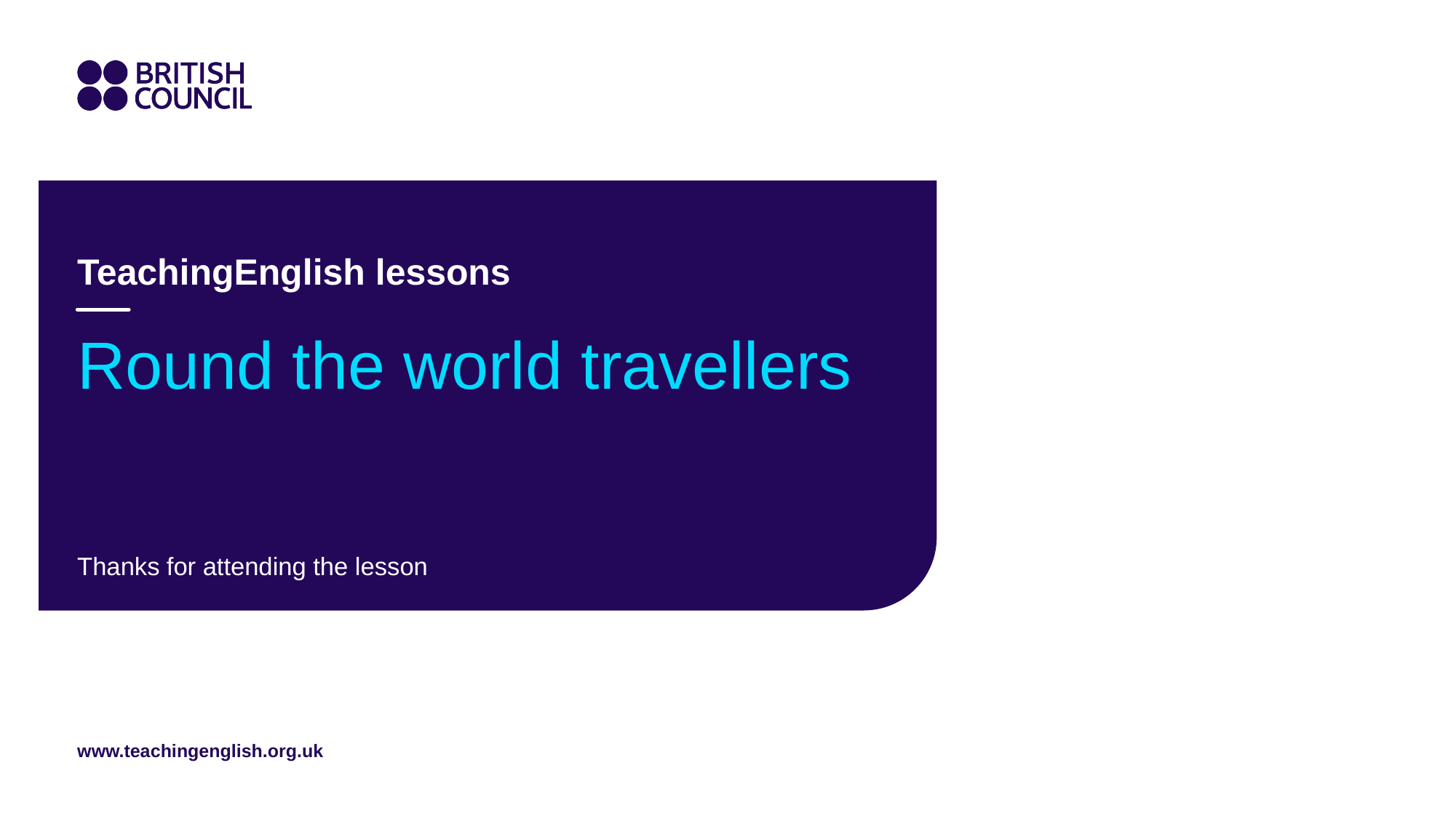

TeachingEnglish lessons
# Round the world travellers
Thanks for attending the lesson
www.teachingenglish.org.uk